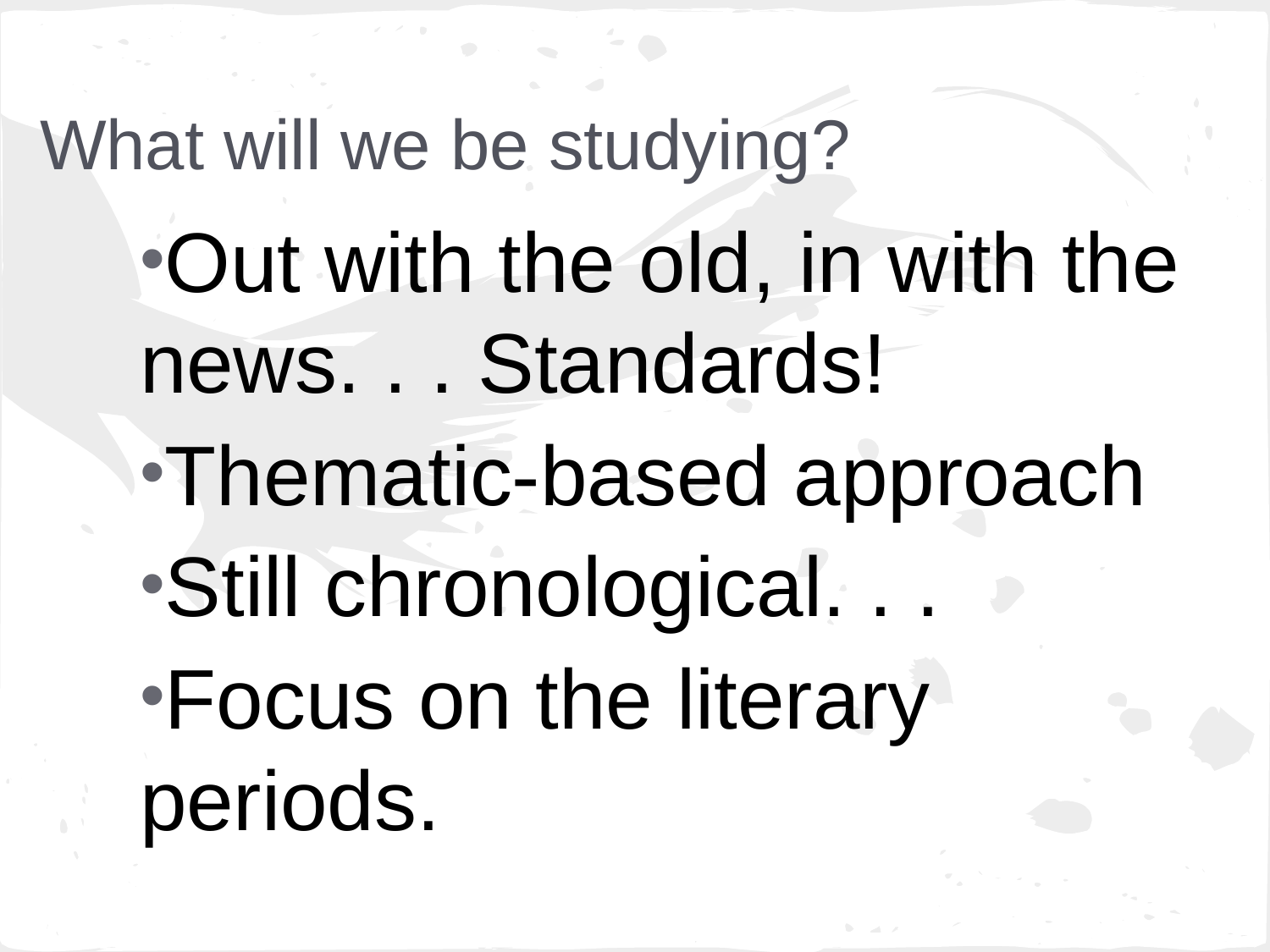

# What will we be studying?
Out with the old, in with the news. . . Standards!
Thematic-based approach
Still chronological. . .
Focus on the literary periods.